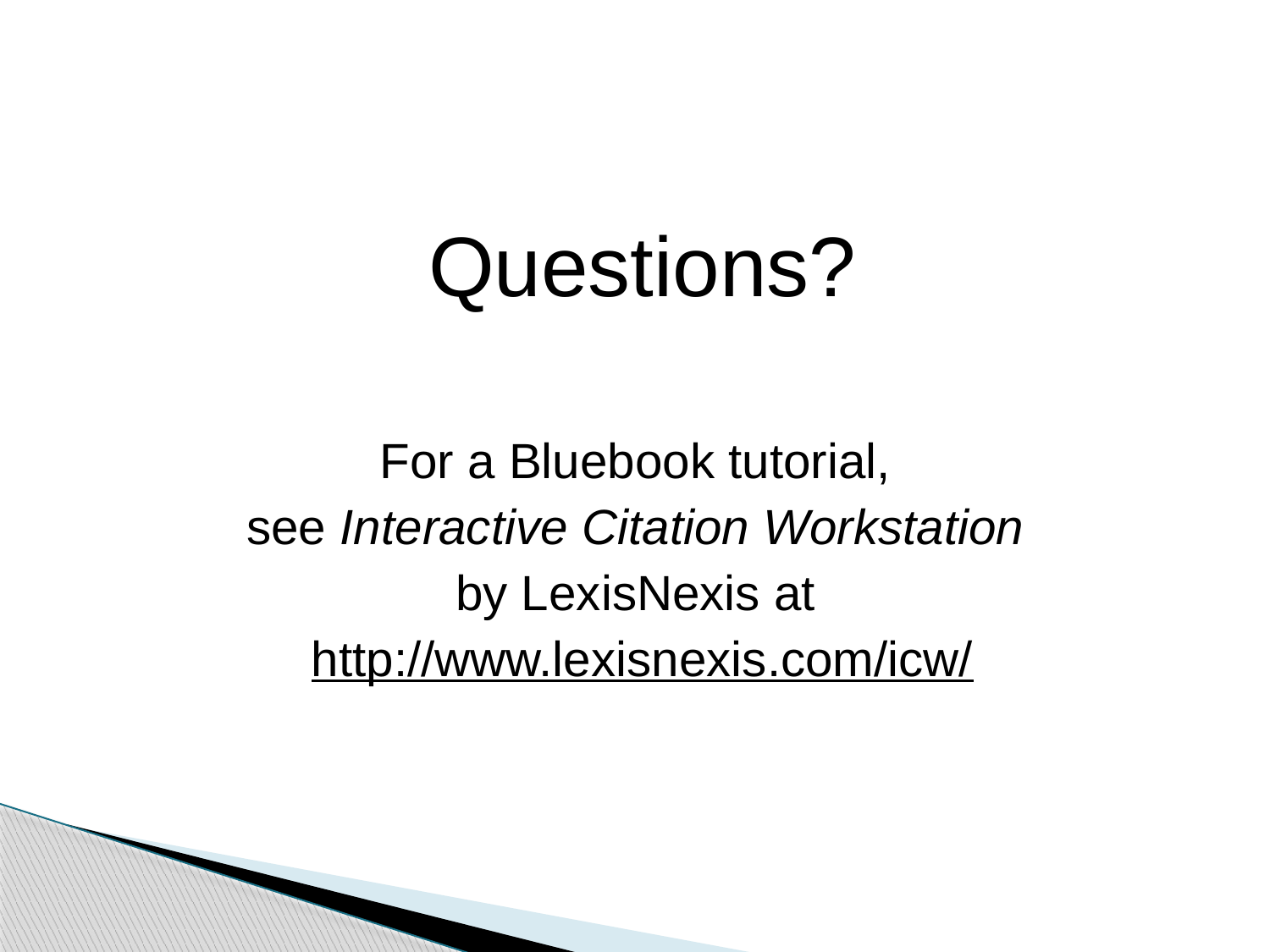

#
Questions?

For a Bluebook tutorial,
see Interactive Citation Workstation
by LexisNexis at
http://www.lexisnexis.com/icw/